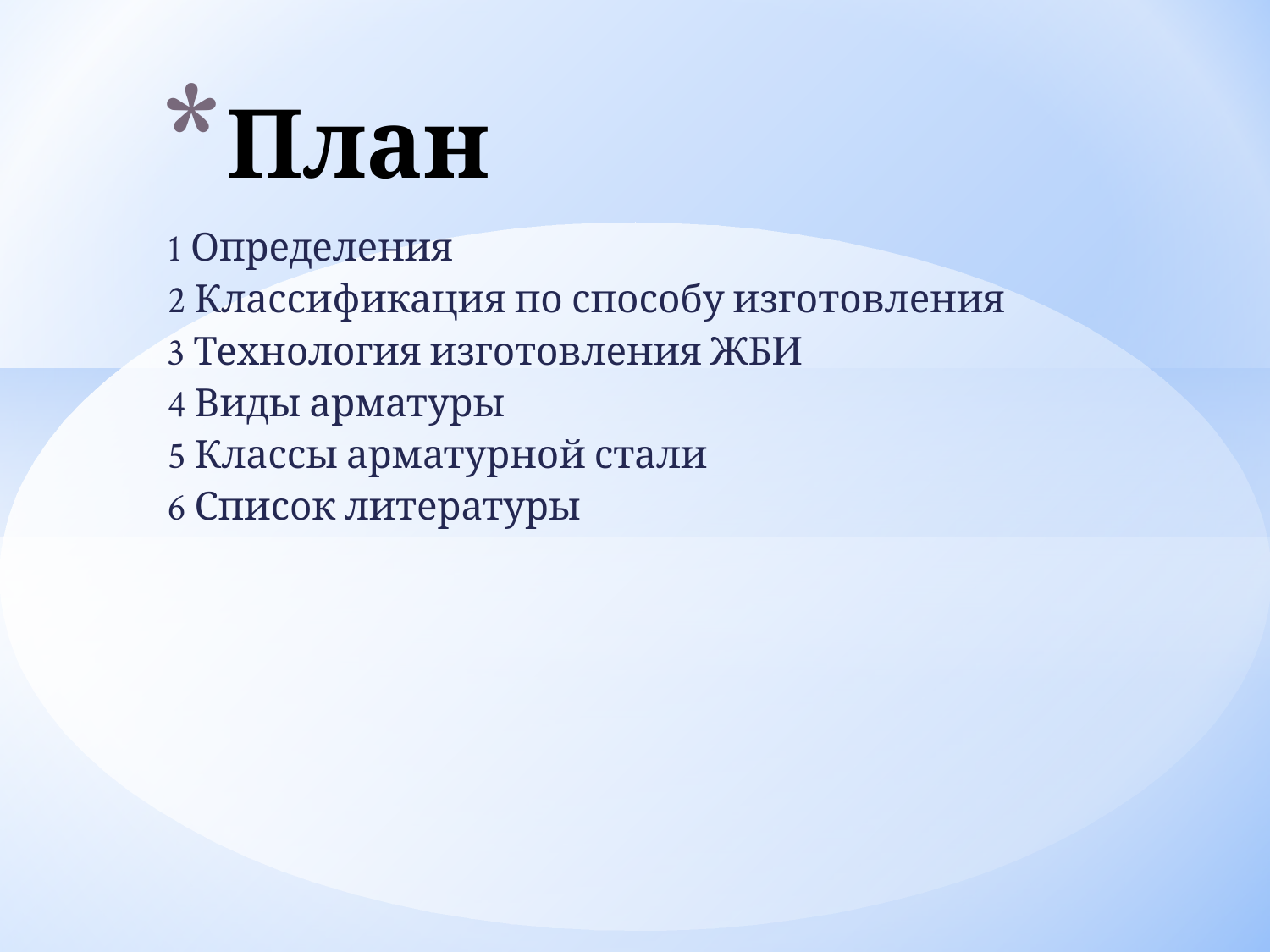

# План
1 Определения
2 Классификация по способу изготовления
3 Технология изготовления ЖБИ
4 Виды арматуры
5 Классы арматурной стали
6 Список литературы